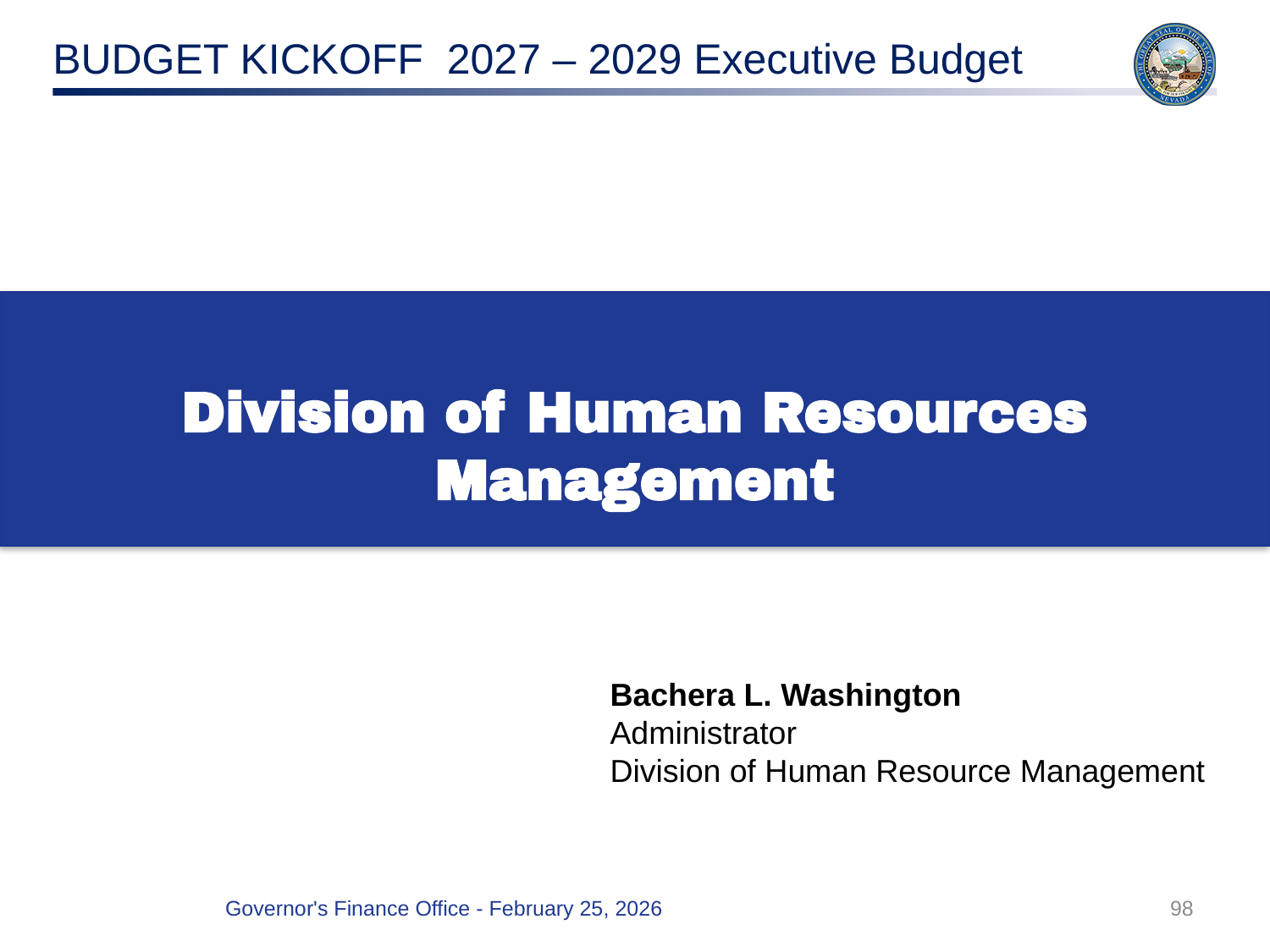

Division of Human Resources Management
Bachera L. Washington
Administrator
Division of Human Resource Management
98
Governor's Finance Office - February 25, 2026